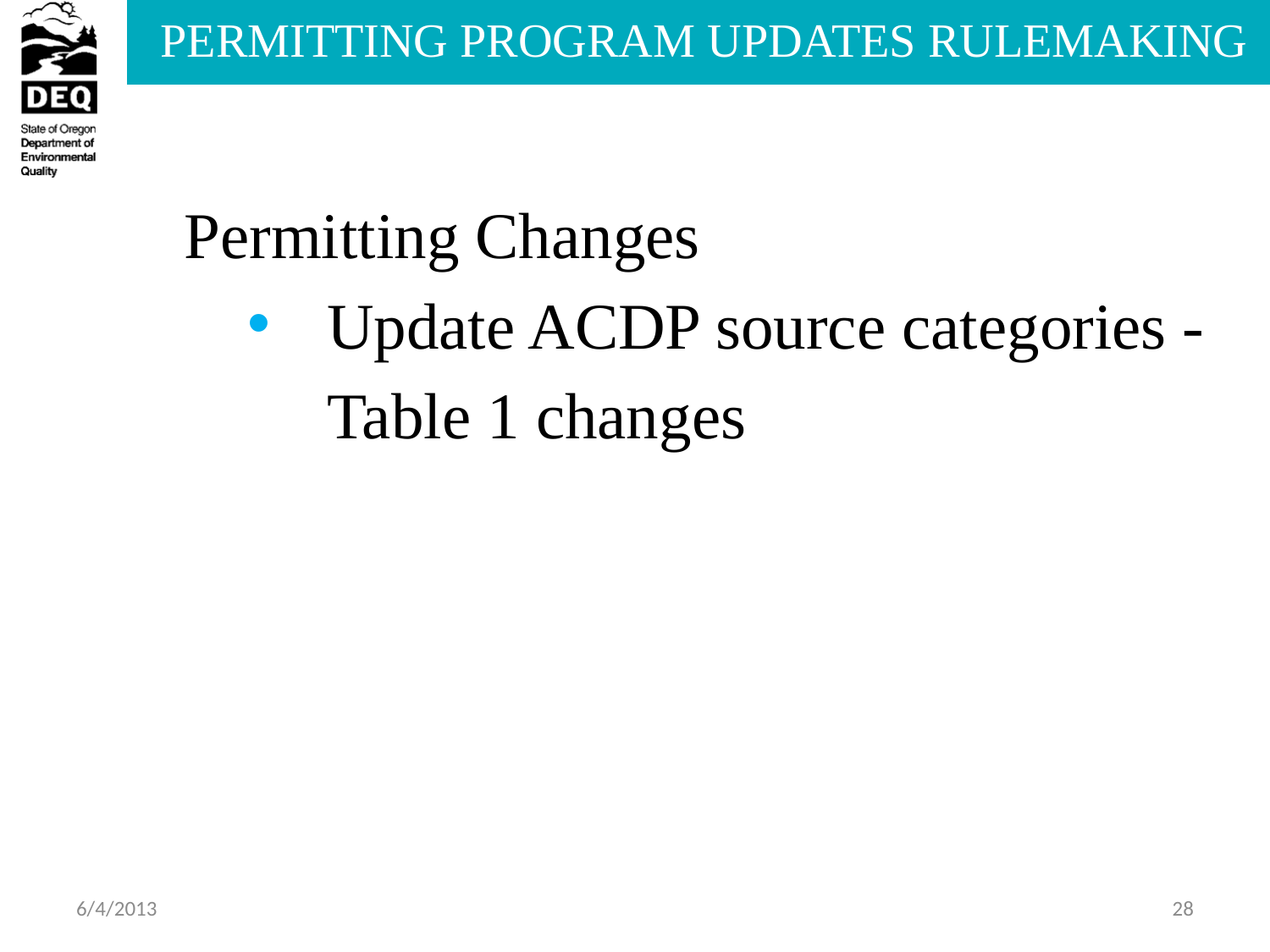

Permitting Changes
Update ACDP source categories - Table 1 changes

6/4/2013
28